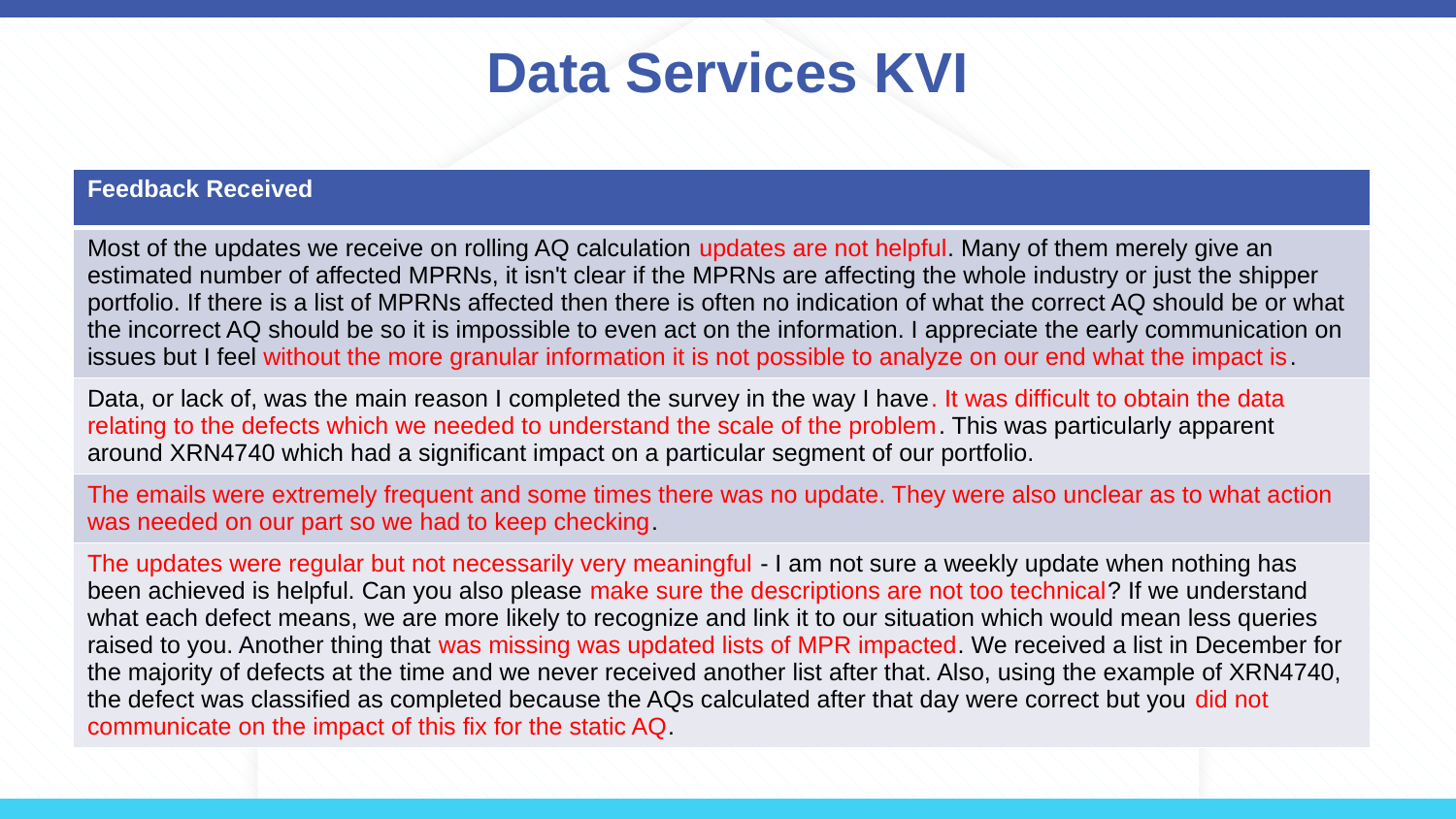

# Data Services KVI
| Feedback Received |
| --- |
| Most of the updates we receive on rolling AQ calculation updates are not helpful. Many of them merely give an estimated number of affected MPRNs, it isn't clear if the MPRNs are affecting the whole industry or just the shipper portfolio. If there is a list of MPRNs affected then there is often no indication of what the correct AQ should be or what the incorrect AQ should be so it is impossible to even act on the information. I appreciate the early communication on issues but I feel without the more granular information it is not possible to analyze on our end what the impact is. |
| Data, or lack of, was the main reason I completed the survey in the way I have. It was difficult to obtain the data relating to the defects which we needed to understand the scale of the problem. This was particularly apparent around XRN4740 which had a significant impact on a particular segment of our portfolio. |
| The emails were extremely frequent and some times there was no update. They were also unclear as to what action was needed on our part so we had to keep checking. |
| The updates were regular but not necessarily very meaningful - I am not sure a weekly update when nothing has been achieved is helpful. Can you also please make sure the descriptions are not too technical? If we understand what each defect means, we are more likely to recognize and link it to our situation which would mean less queries raised to you. Another thing that was missing was updated lists of MPR impacted. We received a list in December for the majority of defects at the time and we never received another list after that. Also, using the example of XRN4740, the defect was classified as completed because the AQs calculated after that day were correct but you did not communicate on the impact of this fix for the static AQ. |